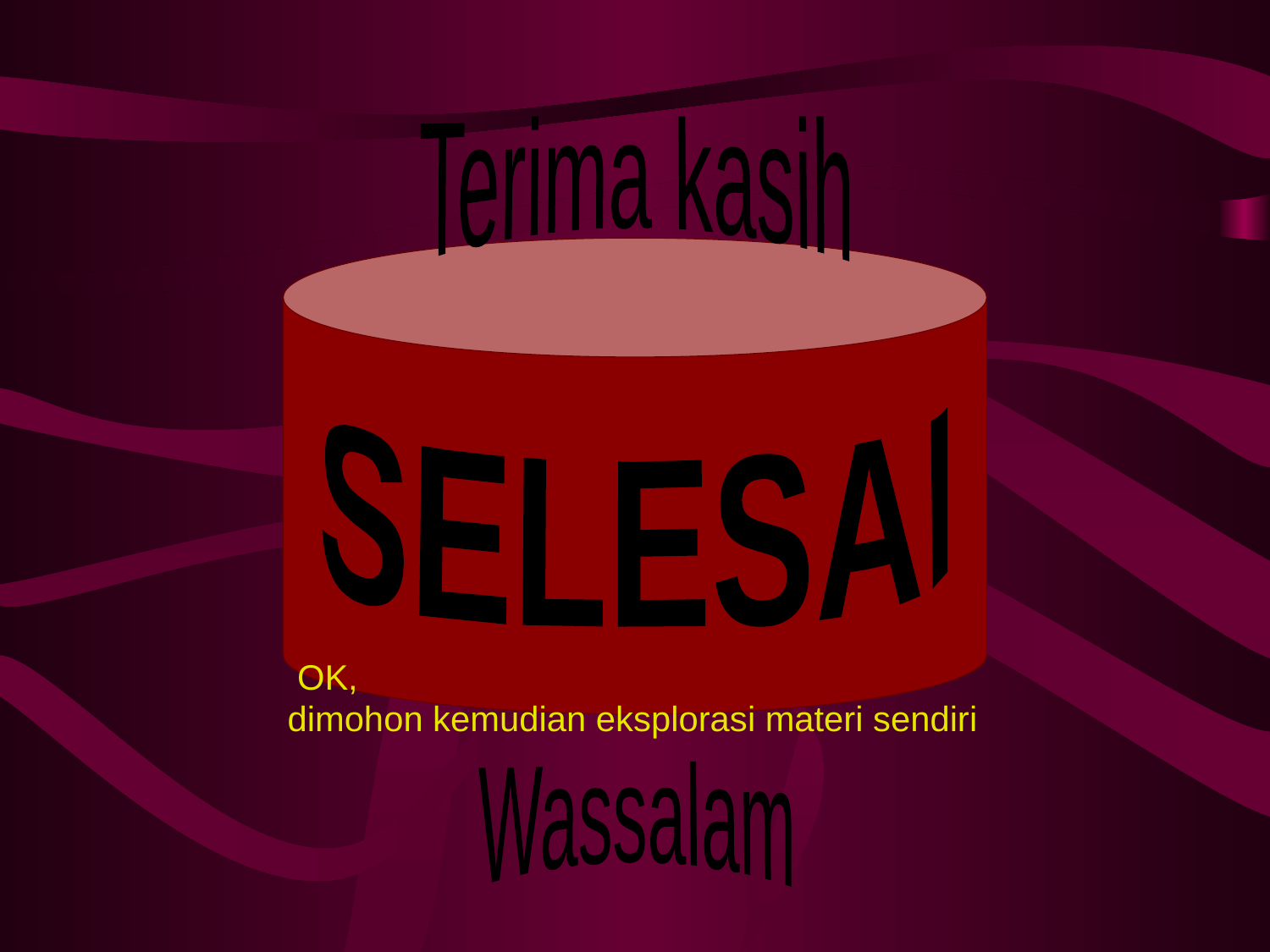

Terima kasih

SELESAI
 OK,
dimohon kemudian eksplorasi materi sendiri
Wassalam